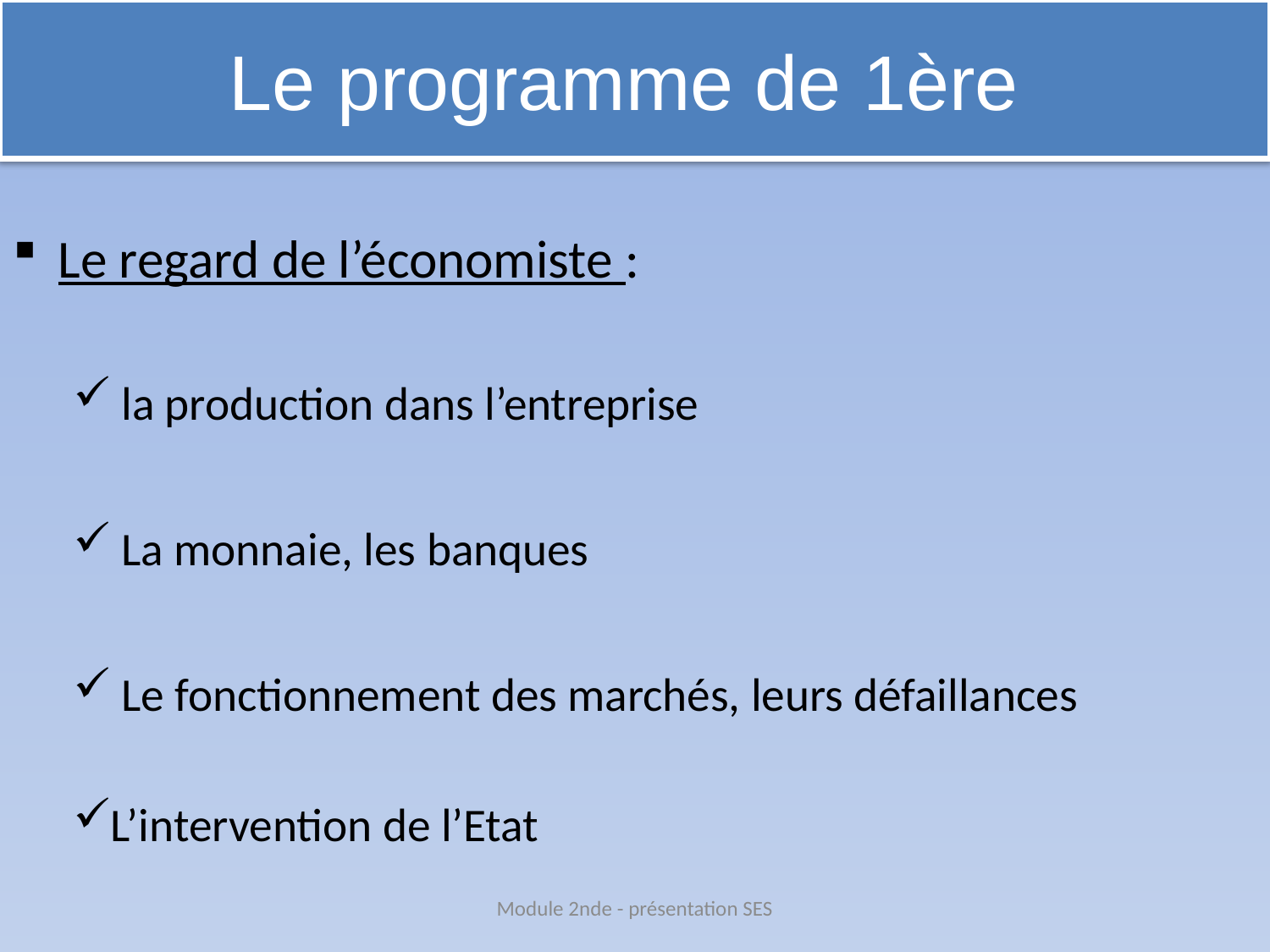

# Le programme de 1ère
Le regard de l’économiste :

 la production dans l’entreprise

 La monnaie, les banques

 Le fonctionnement des marchés, leurs défaillances

L’intervention de l’Etat

Module 2nde - présentation SES